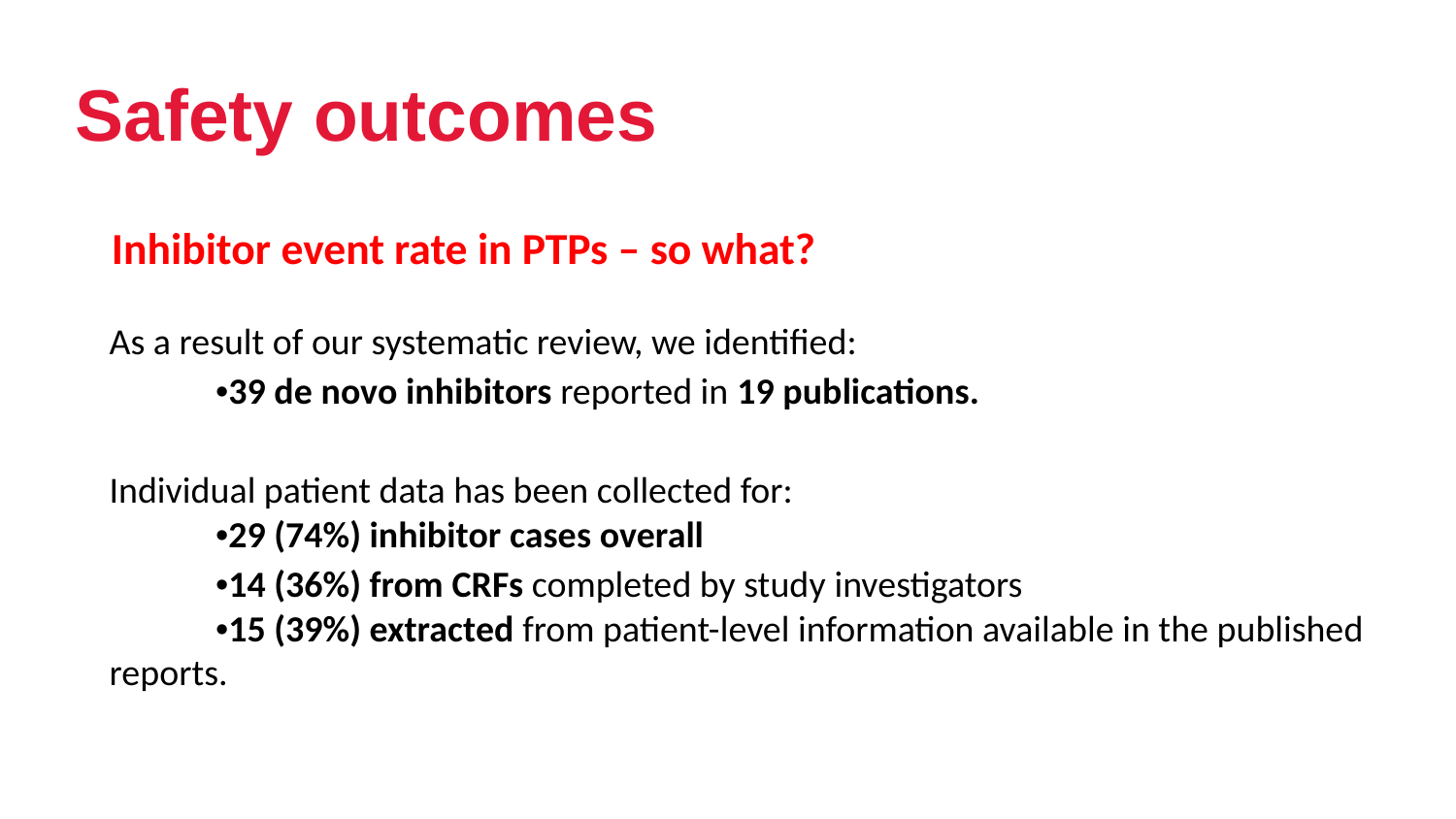

# Safety outcomes

 Inhibitor event rate in PTPs – so what?

As a result of our systematic review, we identified:
	•39 de novo inhibitors reported in 19 publications.

Individual patient data has been collected for:
	•29 (74%) inhibitor cases overall
		•14 (36%) from CRFs completed by study investigators
		•15 (39%) extracted from patient-level information available in the published reports.